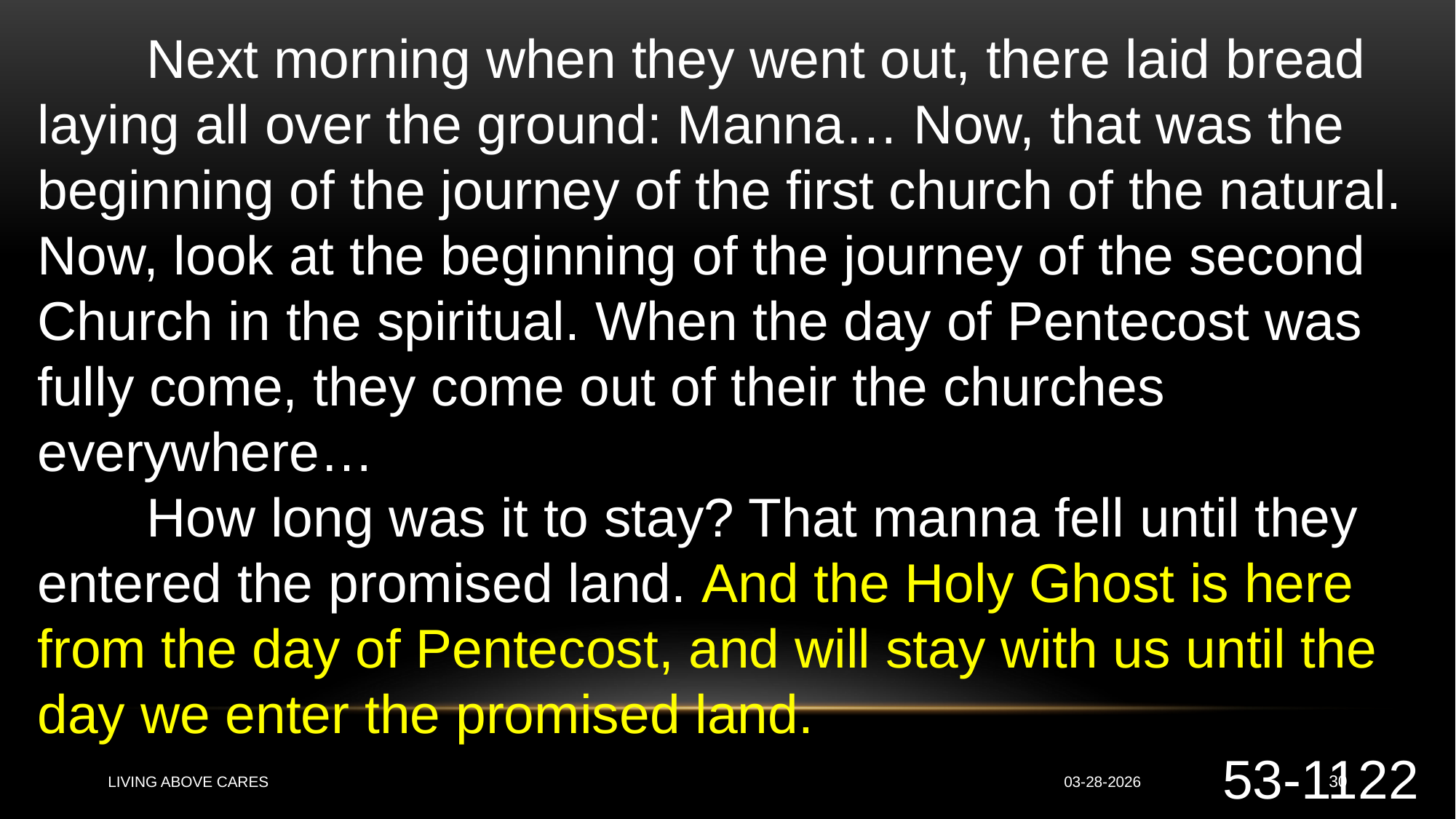

Next morning when they went out, there laid bread laying all over the ground: Manna… Now, that was the beginning of the journey of the first church of the natural. Now, look at the beginning of the journey of the second Church in the spiritual. When the day of Pentecost was fully come, they come out of their the churches everywhere…
	How long was it to stay? That manna fell until they entered the promised land. And the Holy Ghost is here from the day of Pentecost, and will stay with us until the day we enter the promised land.
53-1122
LIVING ABOVE CARES
03-28-2026
30